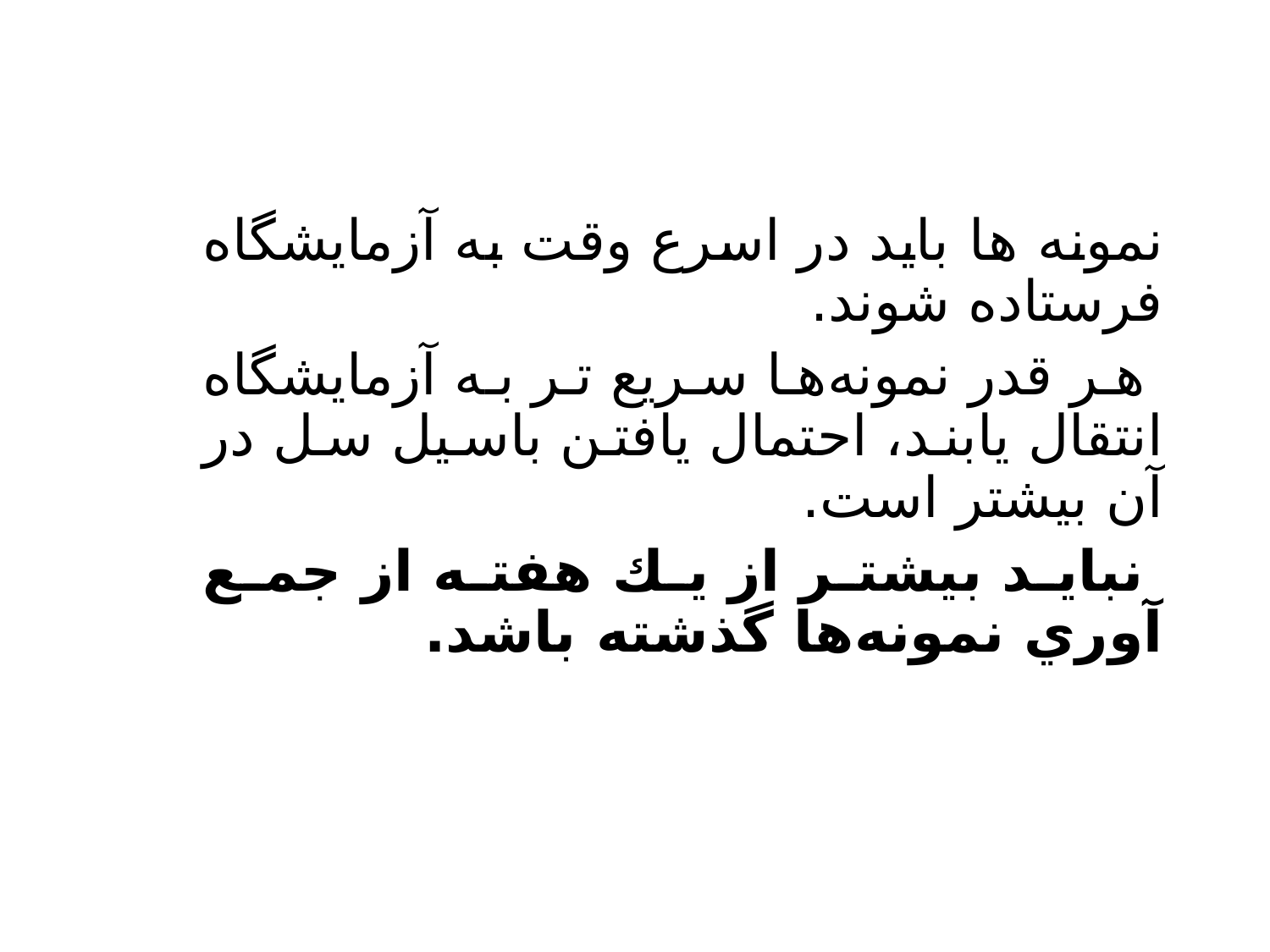

نمونه ها باید در اسرع وقت به آزمايشگاه فرستاده شوند.
 هر قدر نمونه‌ها سريع تر به آزمايشگاه انتقال يابند، احتمال يافتن باسيل سل در آن بيشتر است.
 نبايد بيشتر از يك هفته از جمع آوري نمونه‌ها گذشته باشد.